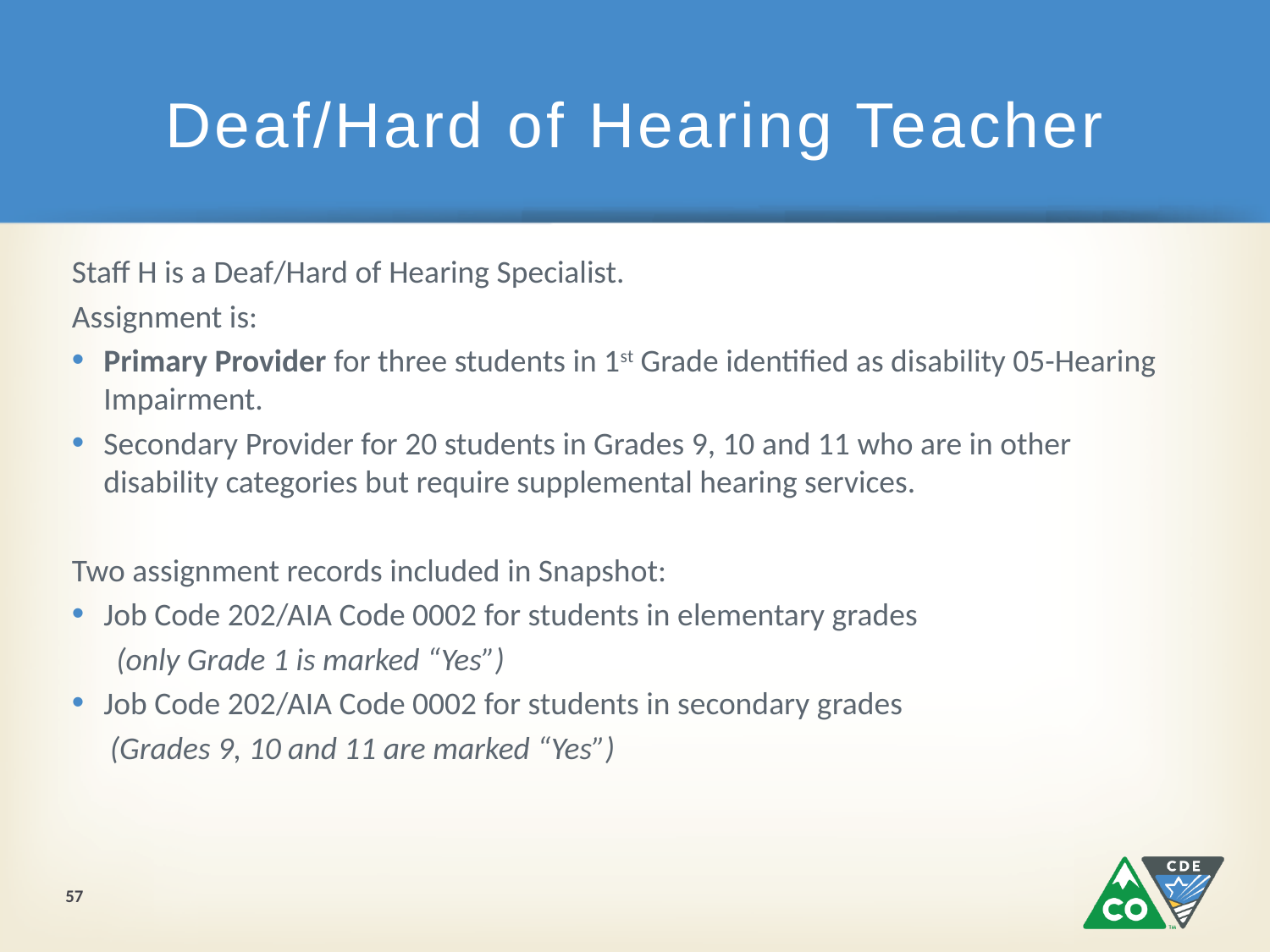

# Deaf/Hard of Hearing Teacher
Staff H is a Deaf/Hard of Hearing Specialist.
Assignment is:
Primary Provider for three students in 1st Grade identified as disability 05-Hearing Impairment.
Secondary Provider for 20 students in Grades 9, 10 and 11 who are in other disability categories but require supplemental hearing services.

Two assignment records included in Snapshot:
Job Code 202/AIA Code 0002 for students in elementary grades
(only Grade 1 is marked “Yes”)
Job Code 202/AIA Code 0002 for students in secondary grades
(Grades 9, 10 and 11 are marked “Yes”)

57